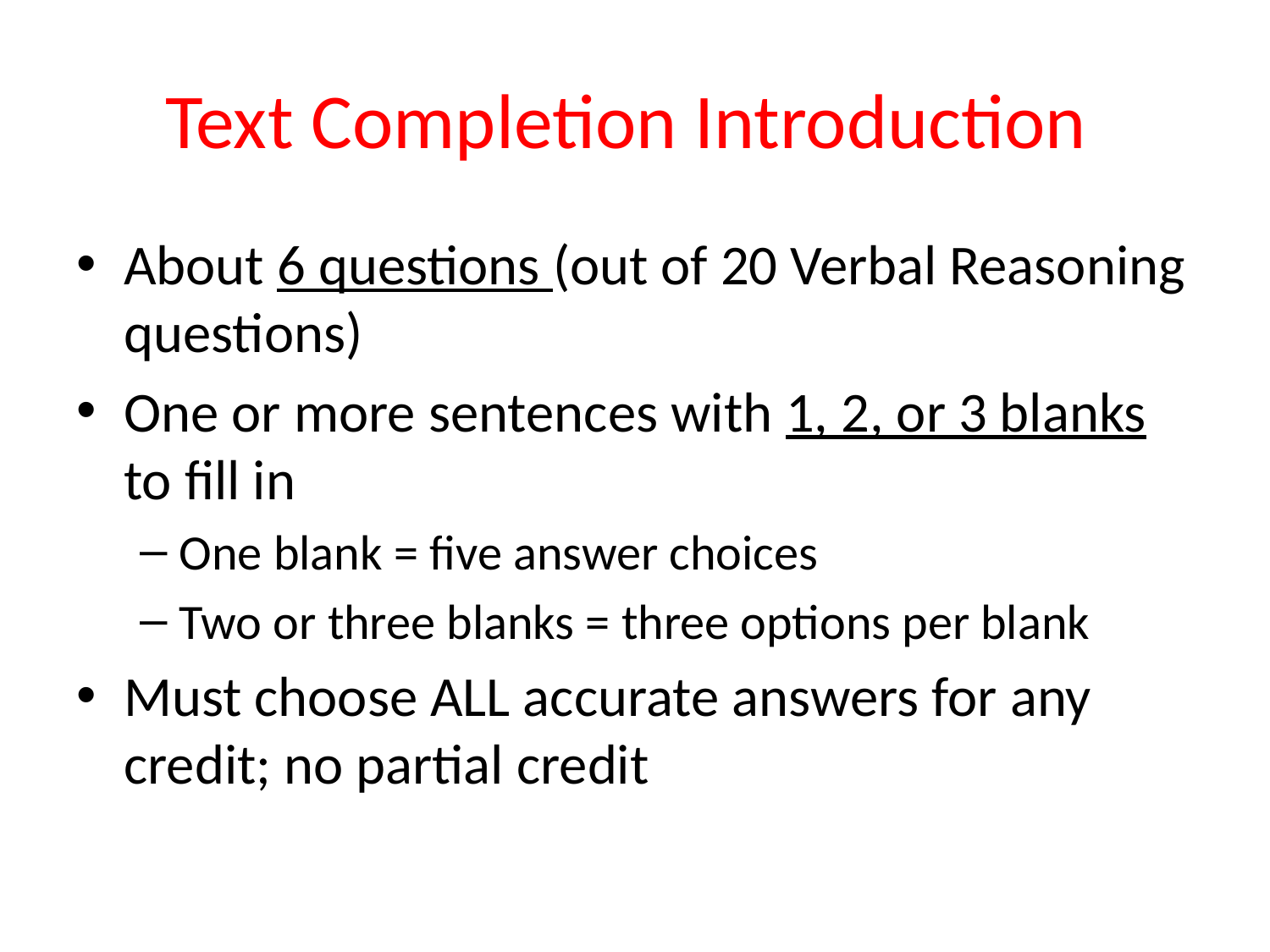

# Text Completion Introduction
About 6 questions (out of 20 Verbal Reasoning questions)
One or more sentences with 1, 2, or 3 blanks to fill in
One blank = five answer choices
Two or three blanks = three options per blank
Must choose ALL accurate answers for any credit; no partial credit